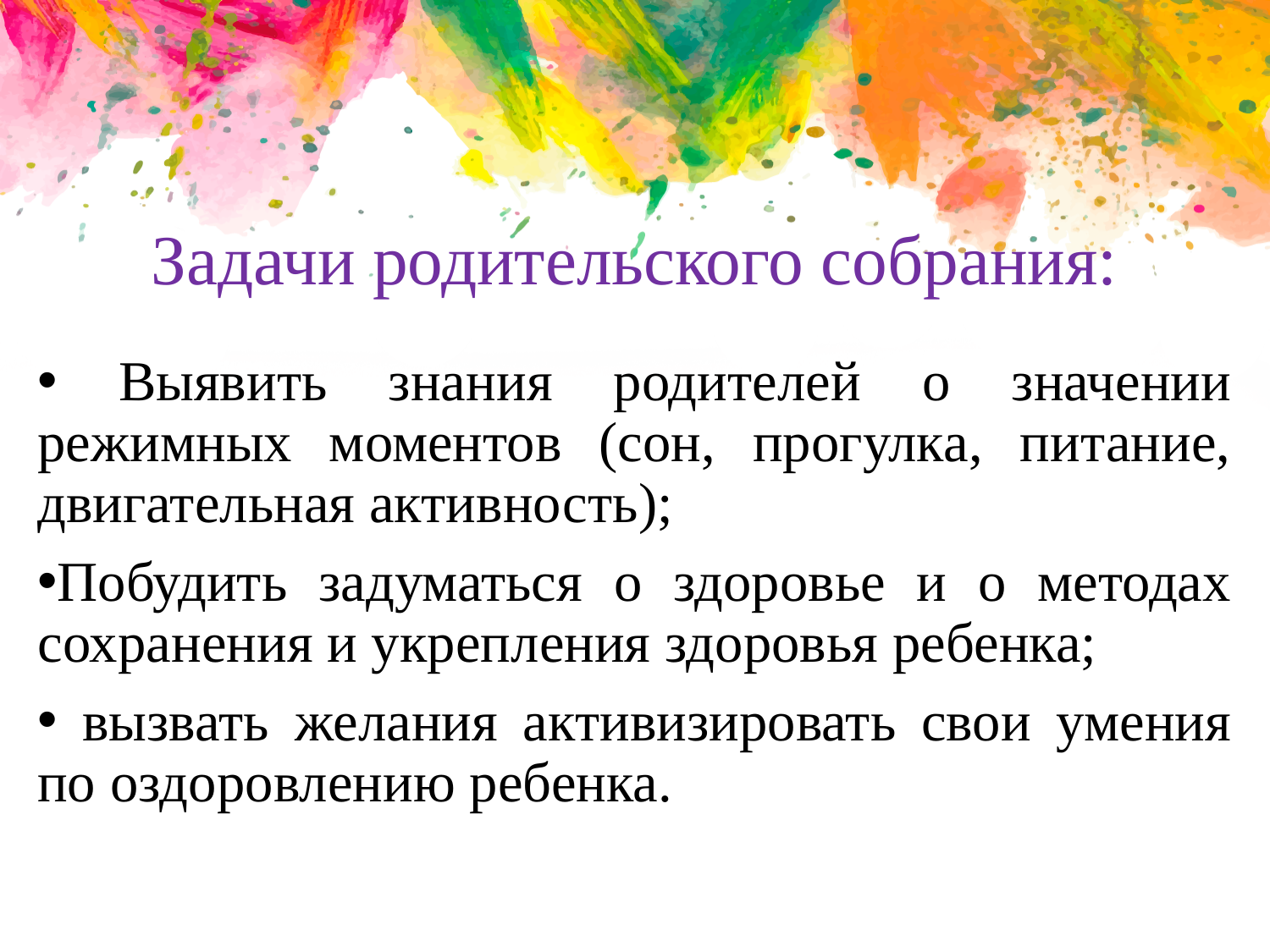

# Задачи родительского собрания:
 Выявить знания родителей о значении режимных моментов (сон, прогулка, питание, двигательная активность);
Побудить задуматься о здоровье и о методах сохранения и укрепления здоровья ребенка;
 вызвать желания активизировать свои умения по оздоровлению ребенка.